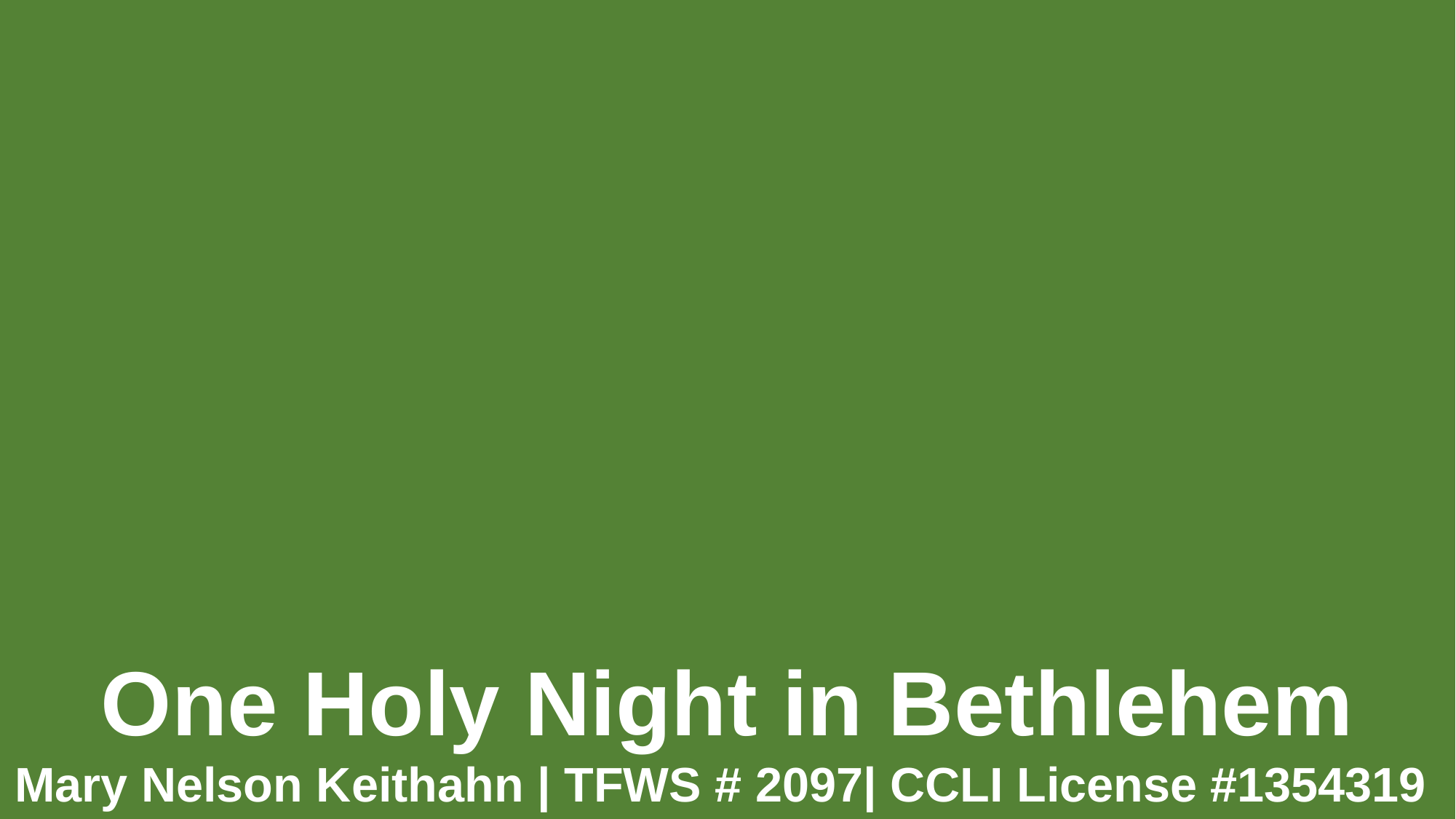

Let There Be Peace in Earth
One Holy Night in Bethlehem
Mary Nelson Keithahn | TFWS # 2097| CCLI License #1354319